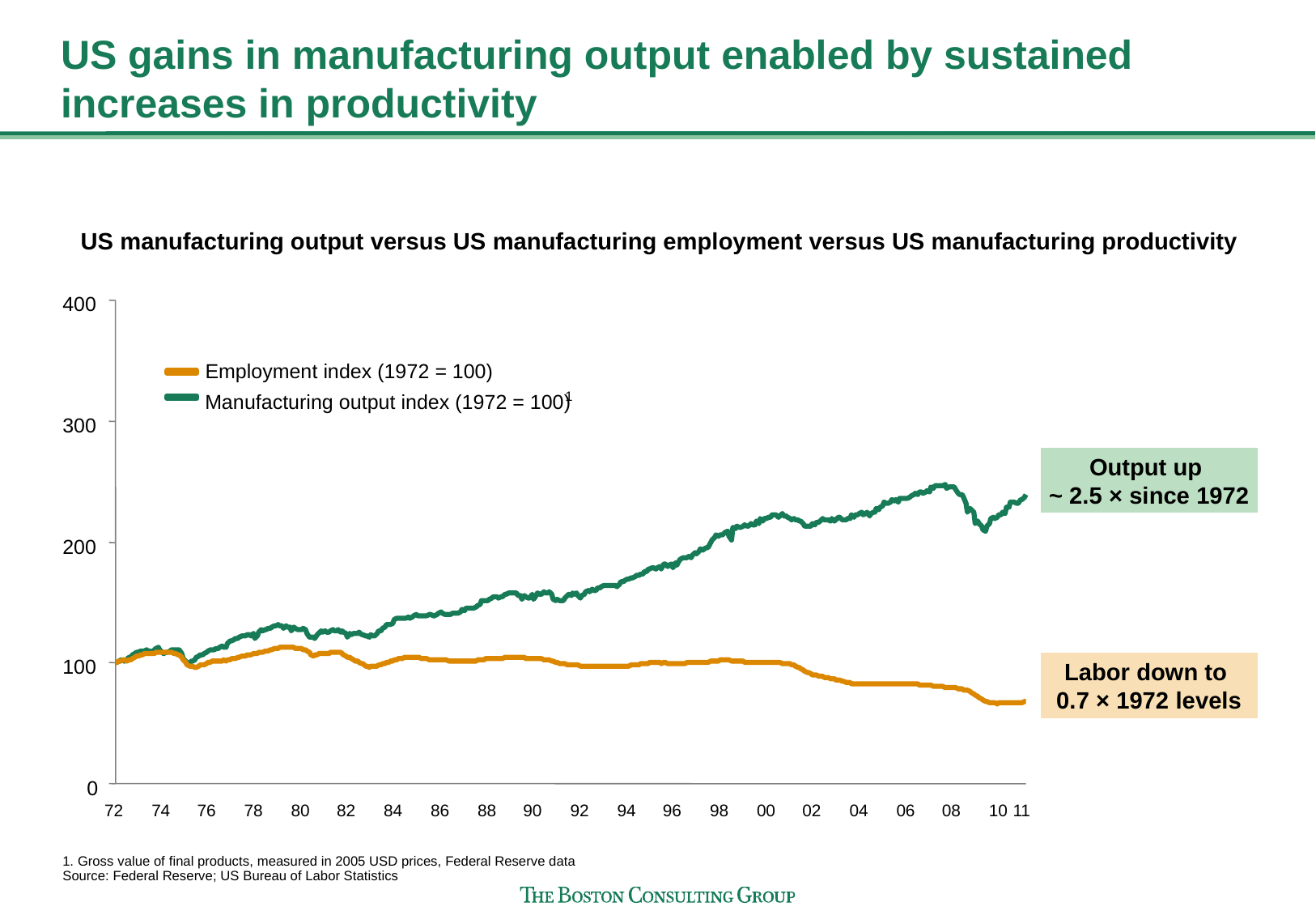

# US gains in manufacturing output enabled by sustained increases in productivity
US manufacturing output versus US manufacturing employment versus US manufacturing productivity
400

Employment index (1972 = 100)

1
Manufacturing output index (1972 = 100)

300

Output up
~ 2.5 × since 1972

200

Labor down to
0.7 × 1972 levels
100

0

72
74
76
78
80
82
84
86
88
90
92
94
96
98
00
02
04
06
08
10
11
1. Gross value of final products, measured in 2005 USD prices, Federal Reserve data
Source: Federal Reserve; US Bureau of Labor Statistics